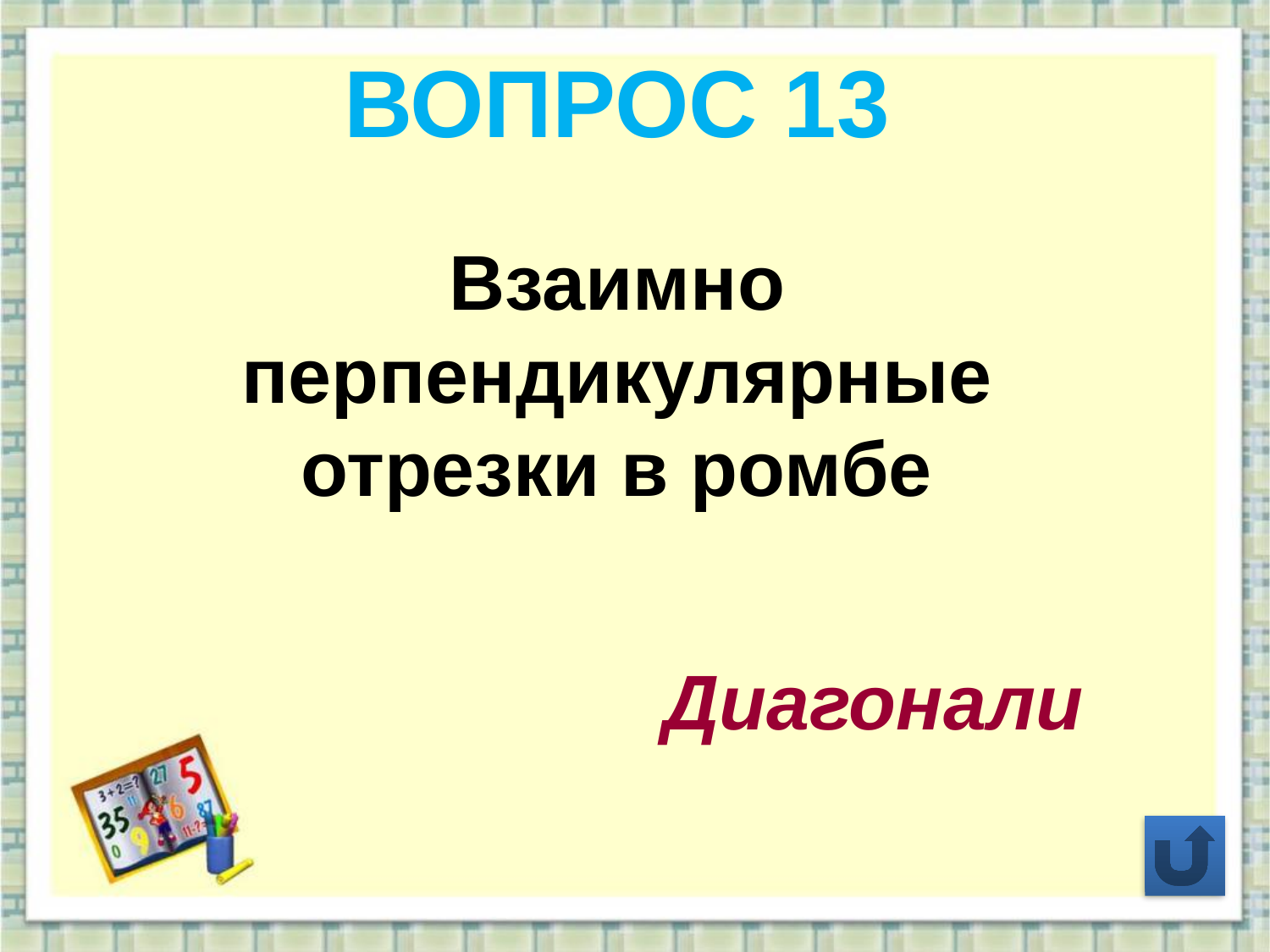

ВОПРОС 13
Взаимно перпендикулярные отрезки в ромбе
Диагонали